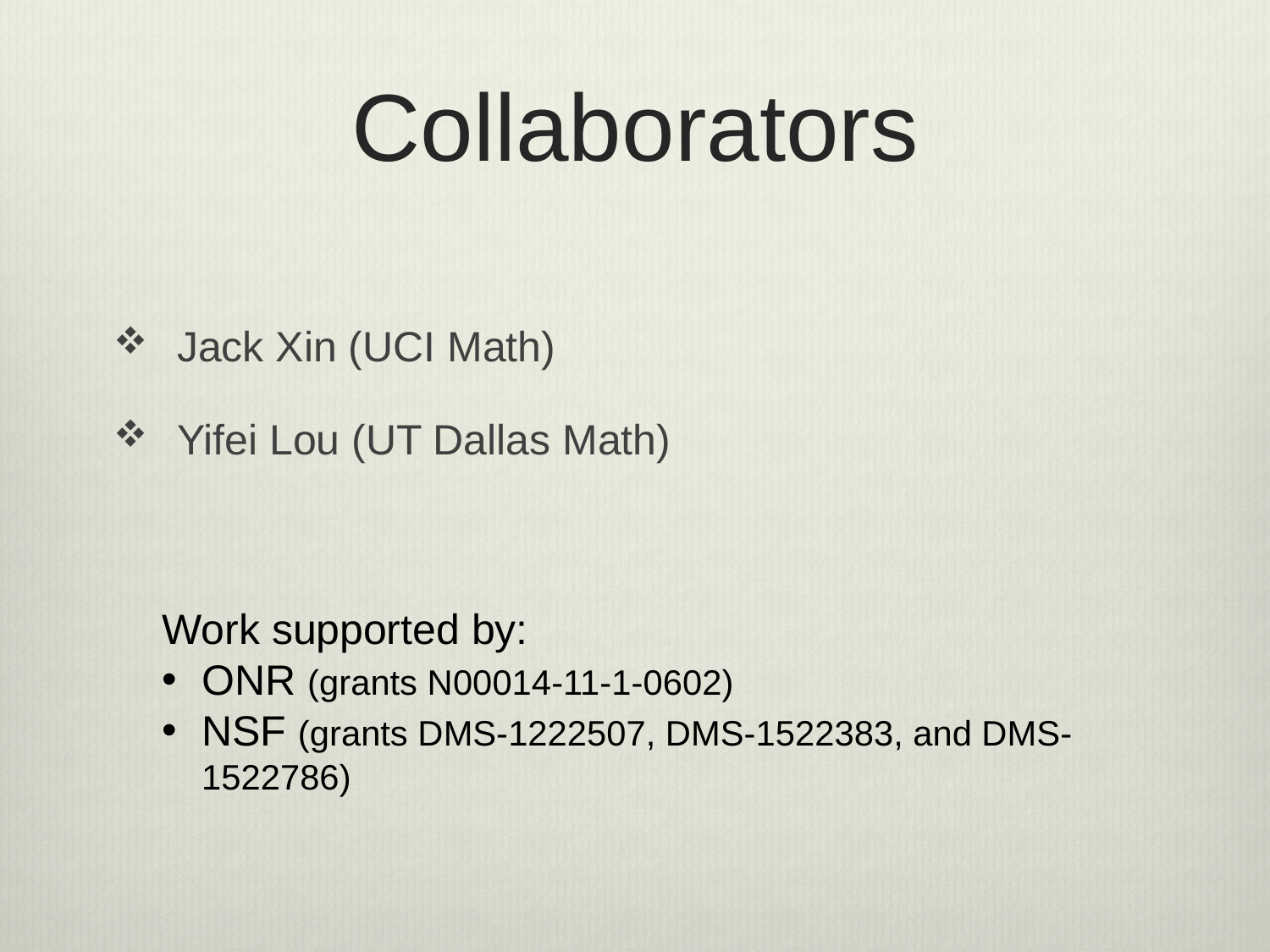

# Collaborators

Jack Xin (UCI Math)
Yifei Lou (UT Dallas Math)

Work supported by:
ONR (grants N00014-11-1-0602)
NSF (grants DMS-1222507, DMS-1522383, and DMS-1522786)